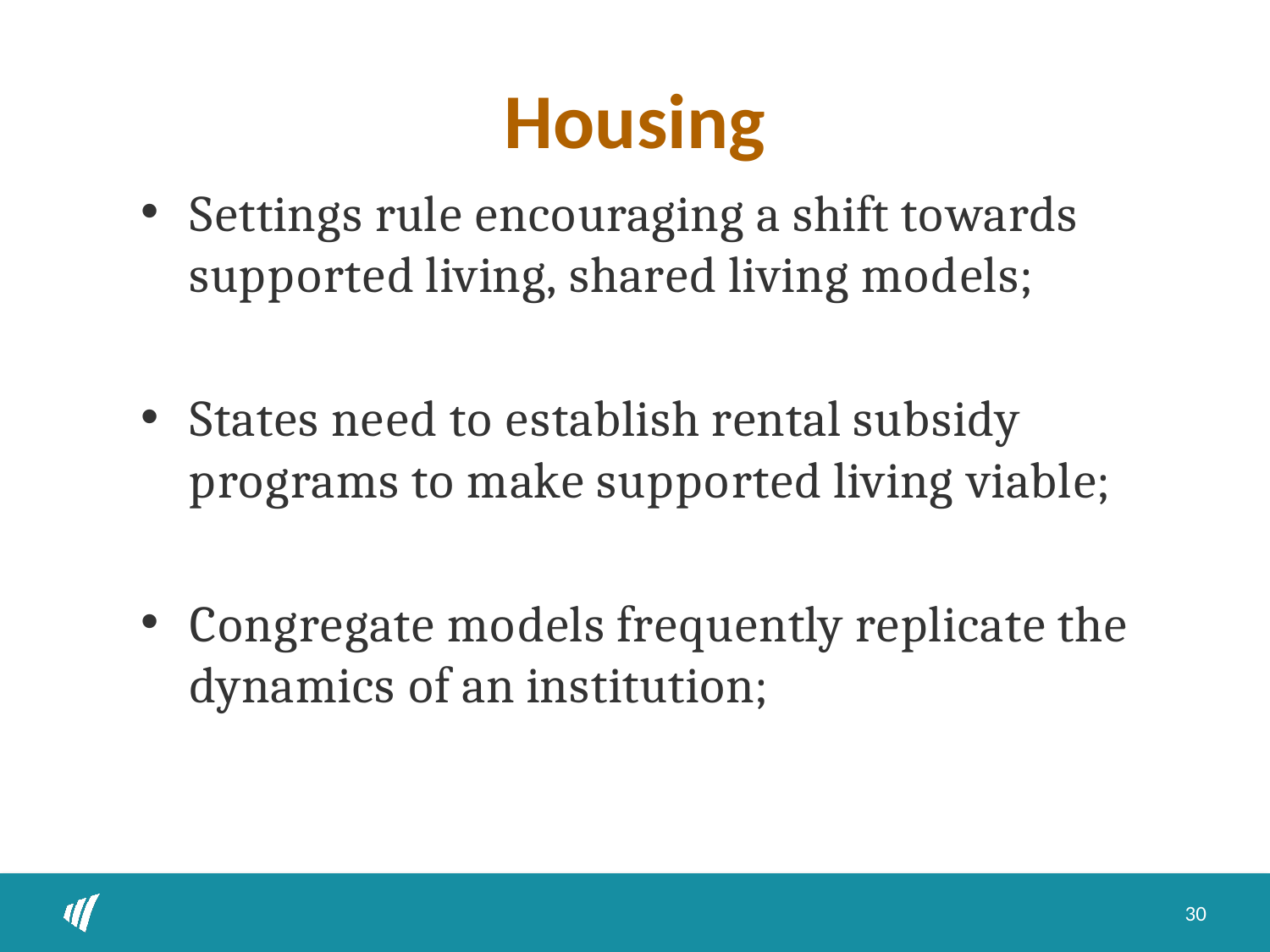

# Housing
Settings rule encouraging a shift towards supported living, shared living models;

States need to establish rental subsidy programs to make supported living viable;

Congregate models frequently replicate the dynamics of an institution;
30